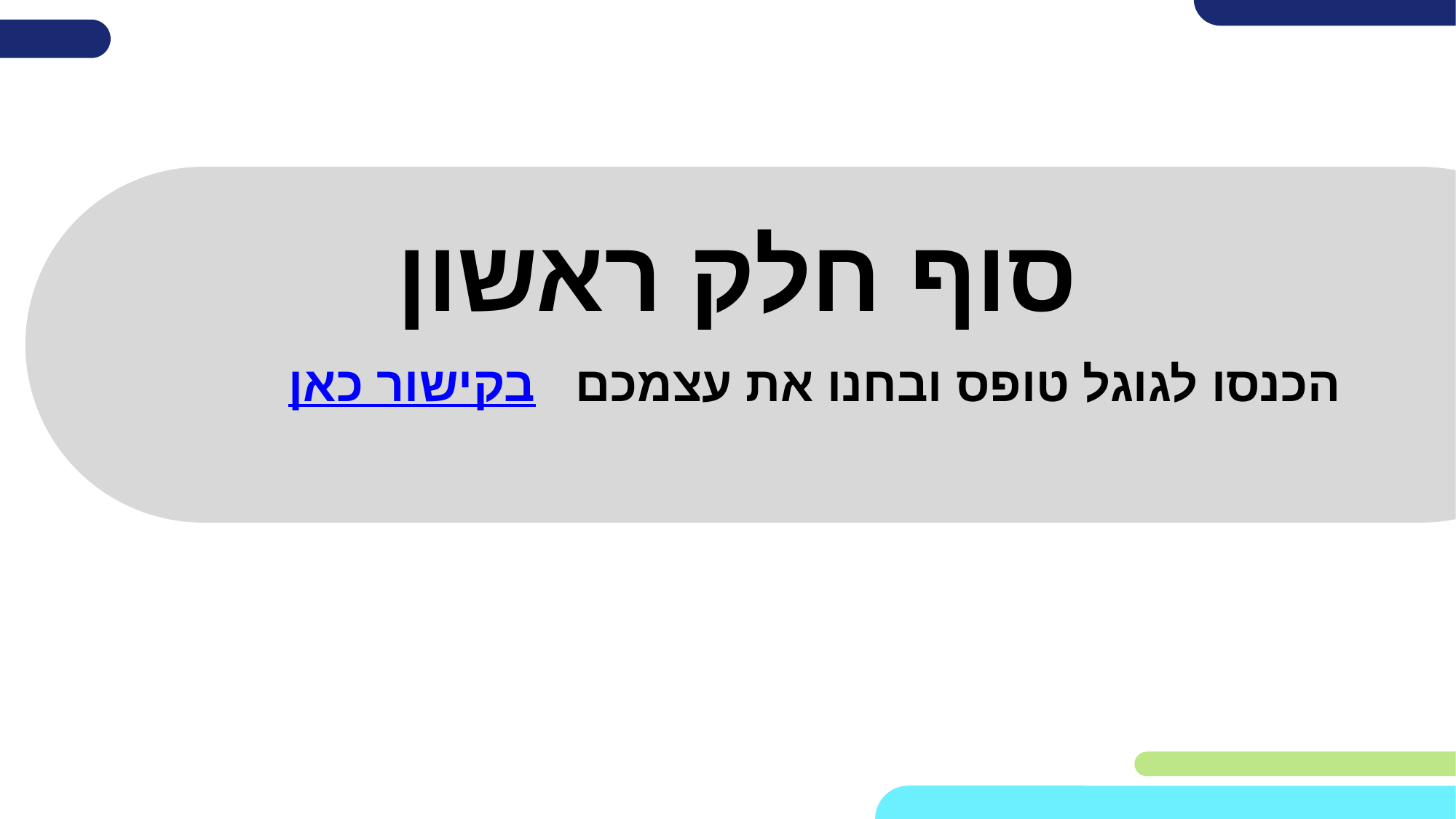

# סוף חלק ראשון
   הכנסו לגוגל טופס ובחנו את עצמכם   בקישור כאן